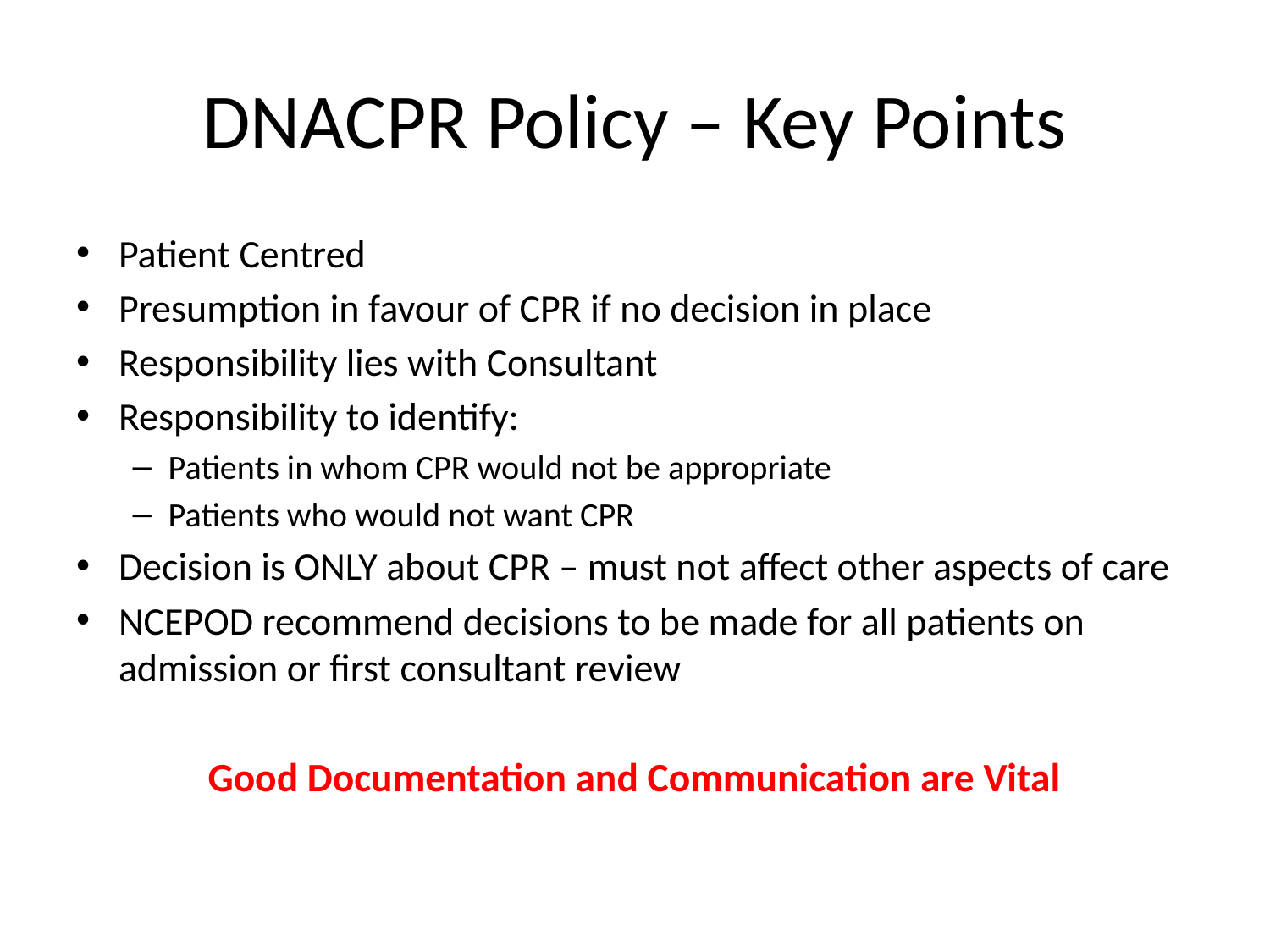

# DNACPR Policy – Key Points
Patient Centred
Presumption in favour of CPR if no decision in place
Responsibility lies with Consultant
Responsibility to identify:
Patients in whom CPR would not be appropriate
Patients who would not want CPR
Decision is ONLY about CPR – must not affect other aspects of care
NCEPOD recommend decisions to be made for all patients on admission or first consultant review

Good Documentation and Communication are Vital